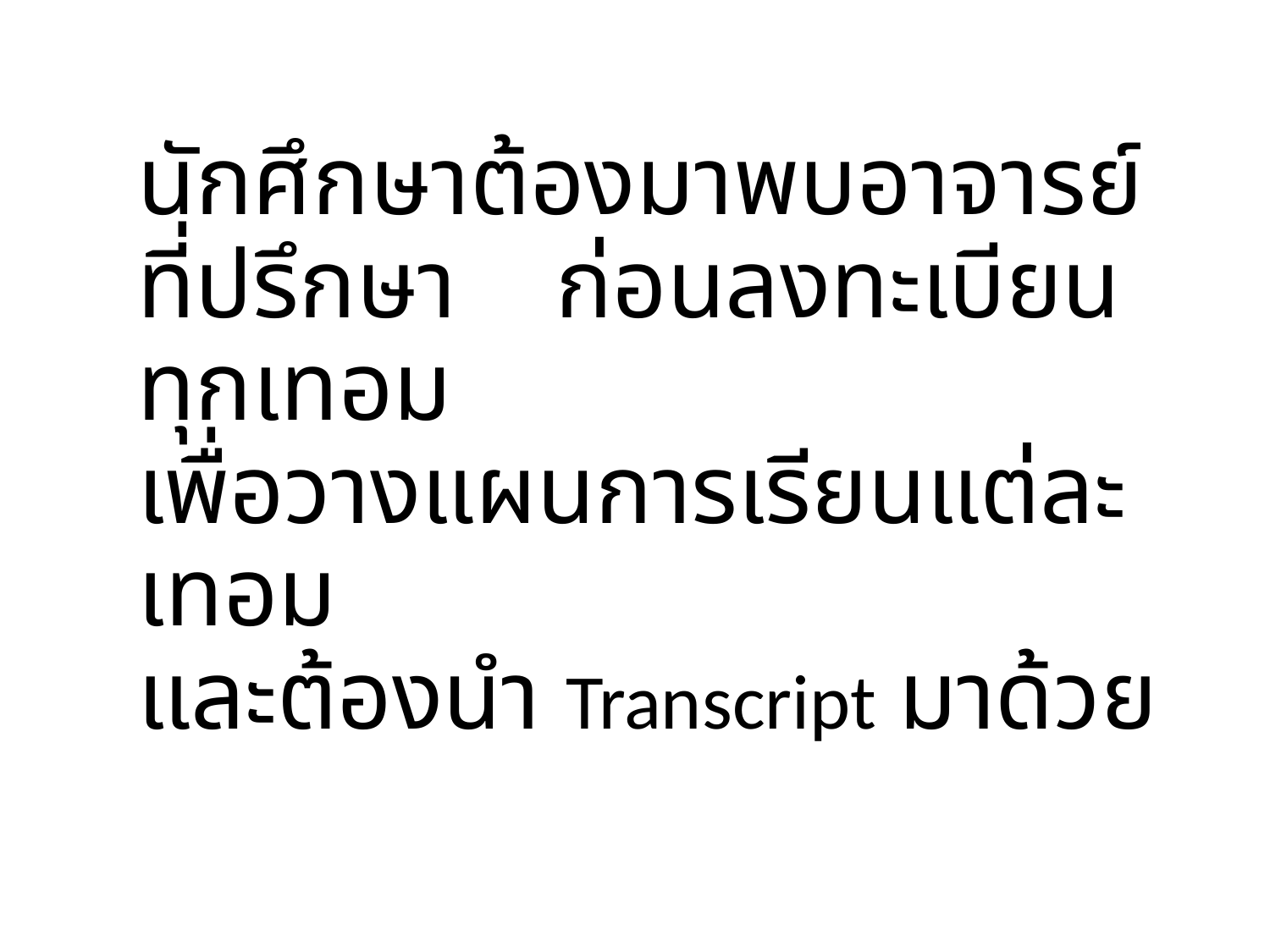

# นักศึกษาต้องมาพบอาจารย์ที่ปรึกษา    ก่อนลงทะเบียนทุกเทอม                        เพื่อวางแผนการเรียนแต่ละเทอม และต้องนำ Transcript มาด้วย